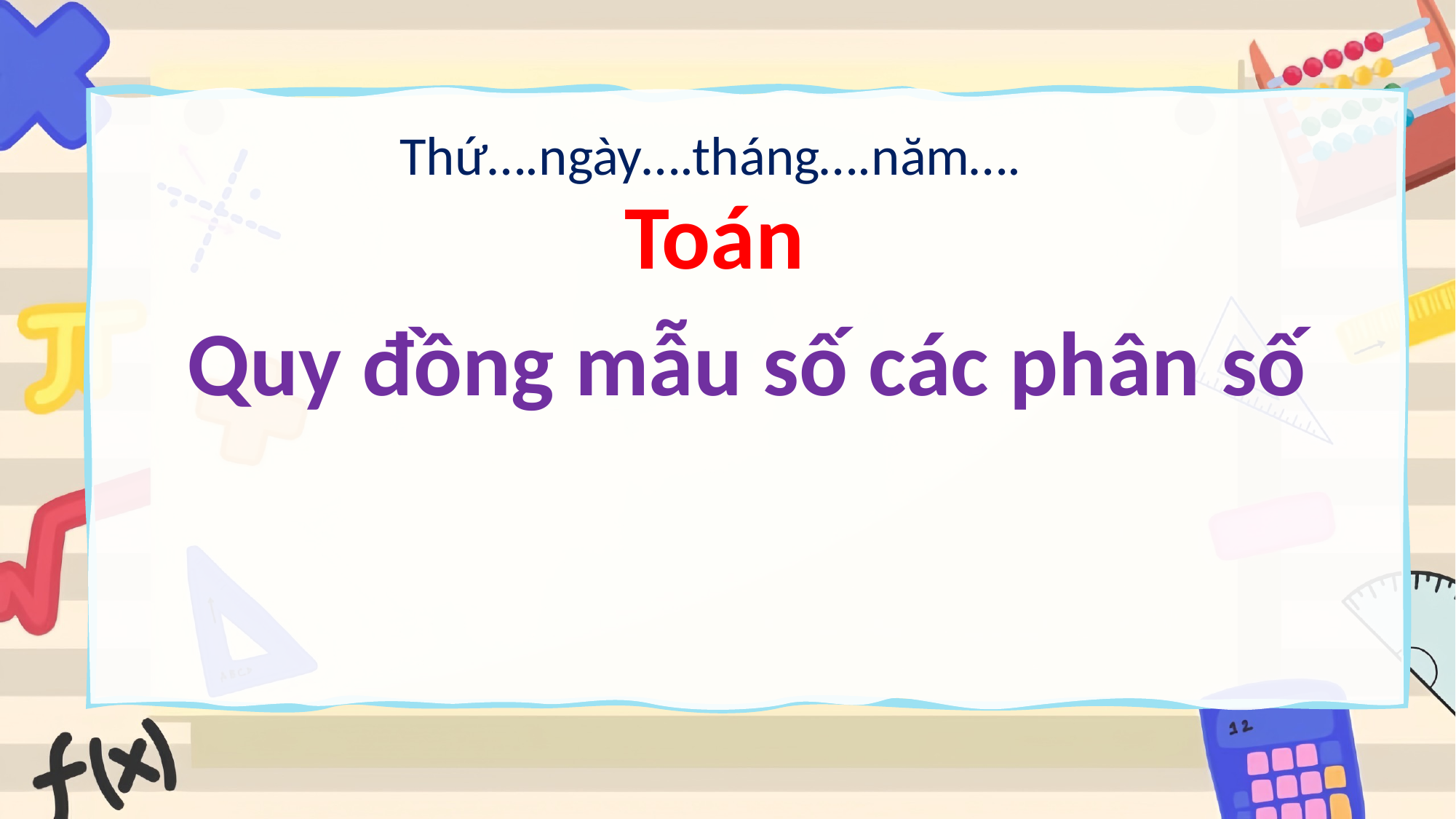

Thứ….ngày….tháng….năm….
Toán
Quy đồng mẫu số các phân số